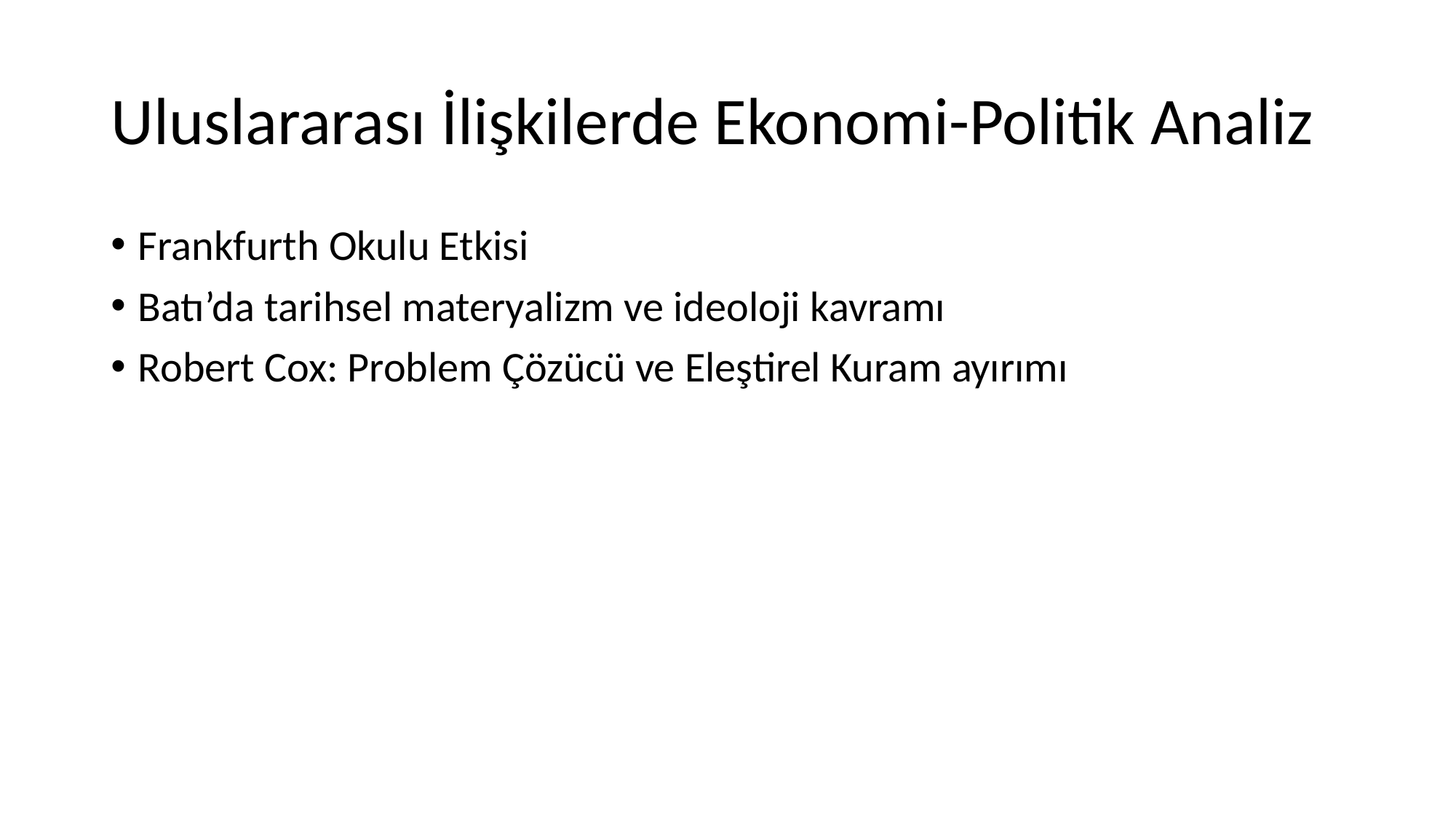

# Uluslararası İlişkilerde Ekonomi-Politik Analiz
Frankfurth Okulu Etkisi
Batı’da tarihsel materyalizm ve ideoloji kavramı
Robert Cox: Problem Çözücü ve Eleştirel Kuram ayırımı